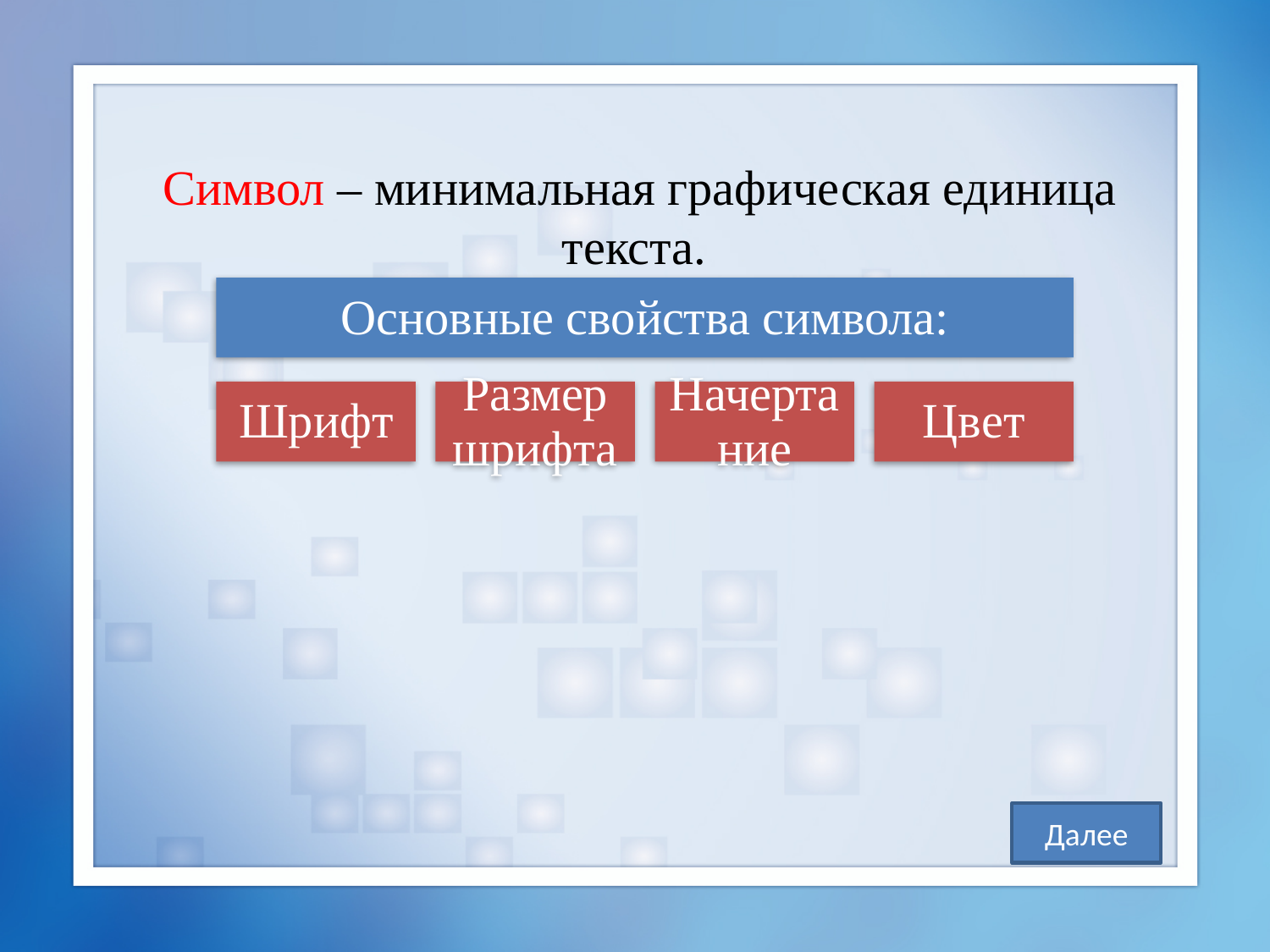

Символ – минимальная графическая единица текста.

Основные свойства символа:
Шрифт
Размер шрифта
Начертание
Цвет

Далее